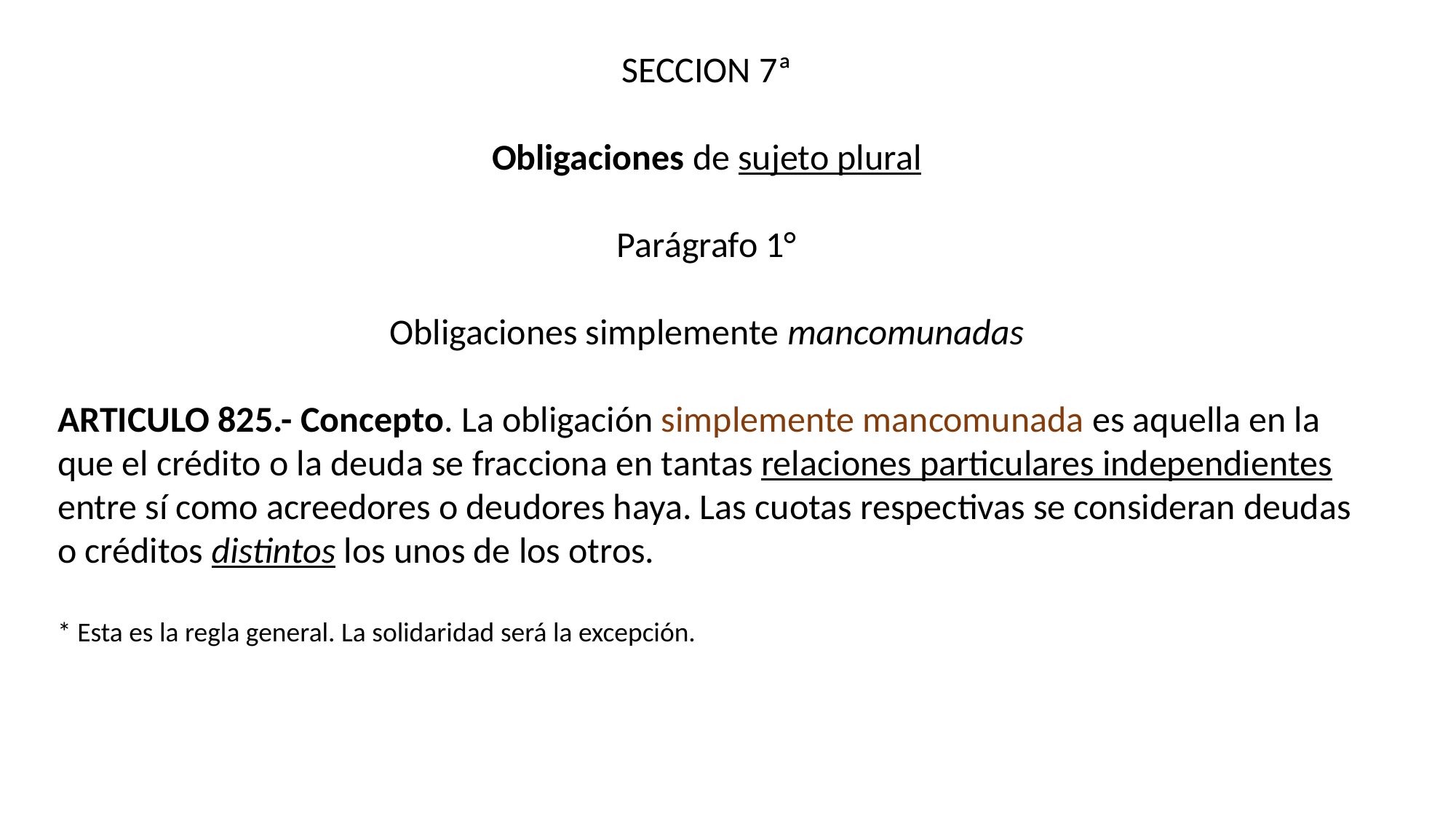

SECCION 7ª

Obligaciones de sujeto plural

Parágrafo 1°

Obligaciones simplemente mancomunadas

ARTICULO 825.- Concepto. La obligación simplemente mancomunada es aquella en la que el crédito o la deuda se fracciona en tantas relaciones particulares independientes entre sí como acreedores o deudores haya. Las cuotas respectivas se consideran deudas o créditos distintos los unos de los otros.

* Esta es la regla general. La solidaridad será la excepción.